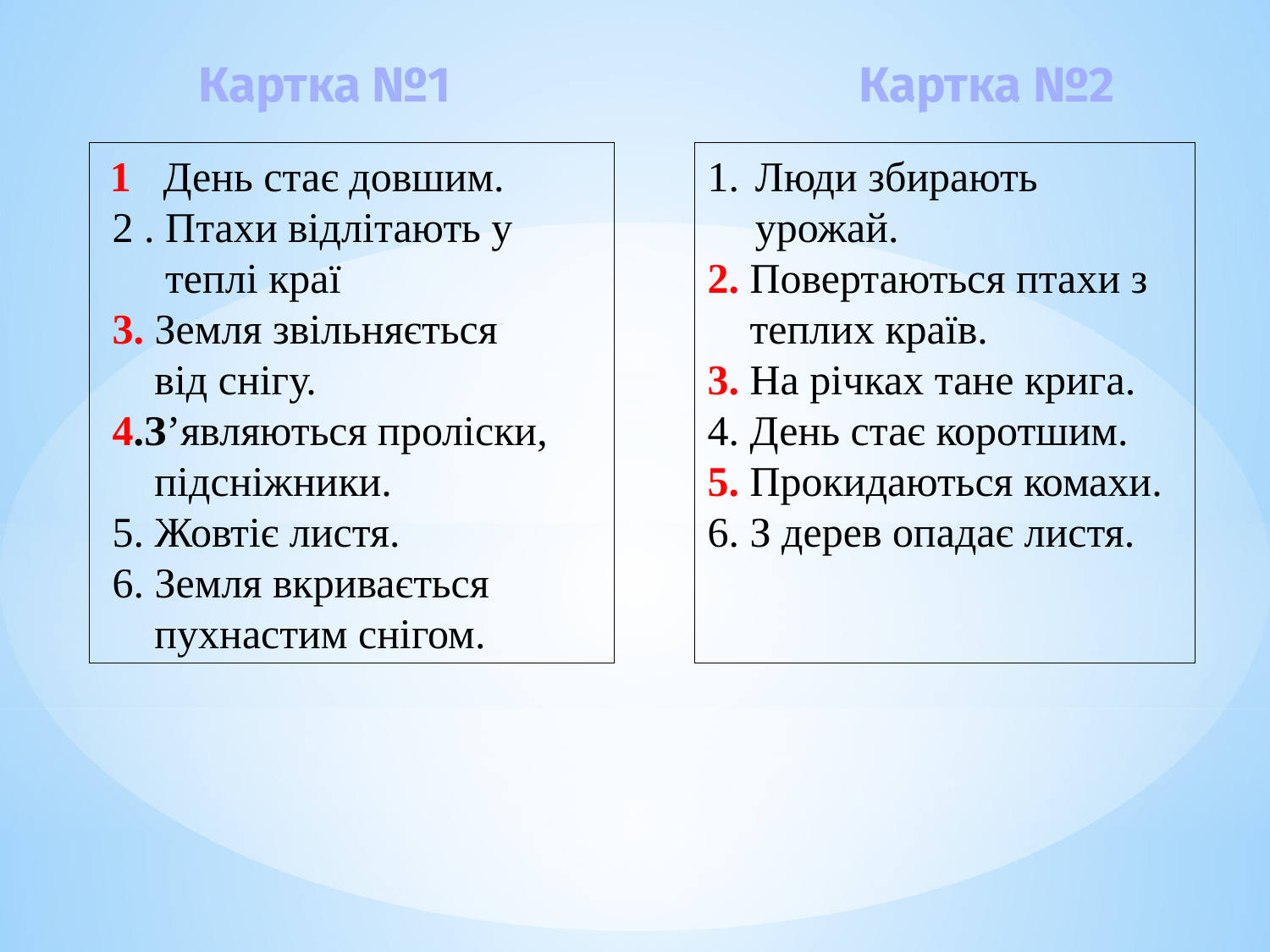

Картка №1
Картка №2
 1   День стає довшим.
 2 . Птахи відлітають у
      теплі краї
 3. Земля звільняється
     від снігу.
 4.З’являються проліски,
     підсніжники.
 5. Жовтіє листя.
 6. Земля вкривається
     пухнастим снігом.
Люди збирають урожай.
2. Повертаються птахи з
    теплих країв.
3. На річках тане крига.
4. День стає коротшим.
5. Прокидаються комахи.
6. З дерев опадає листя.